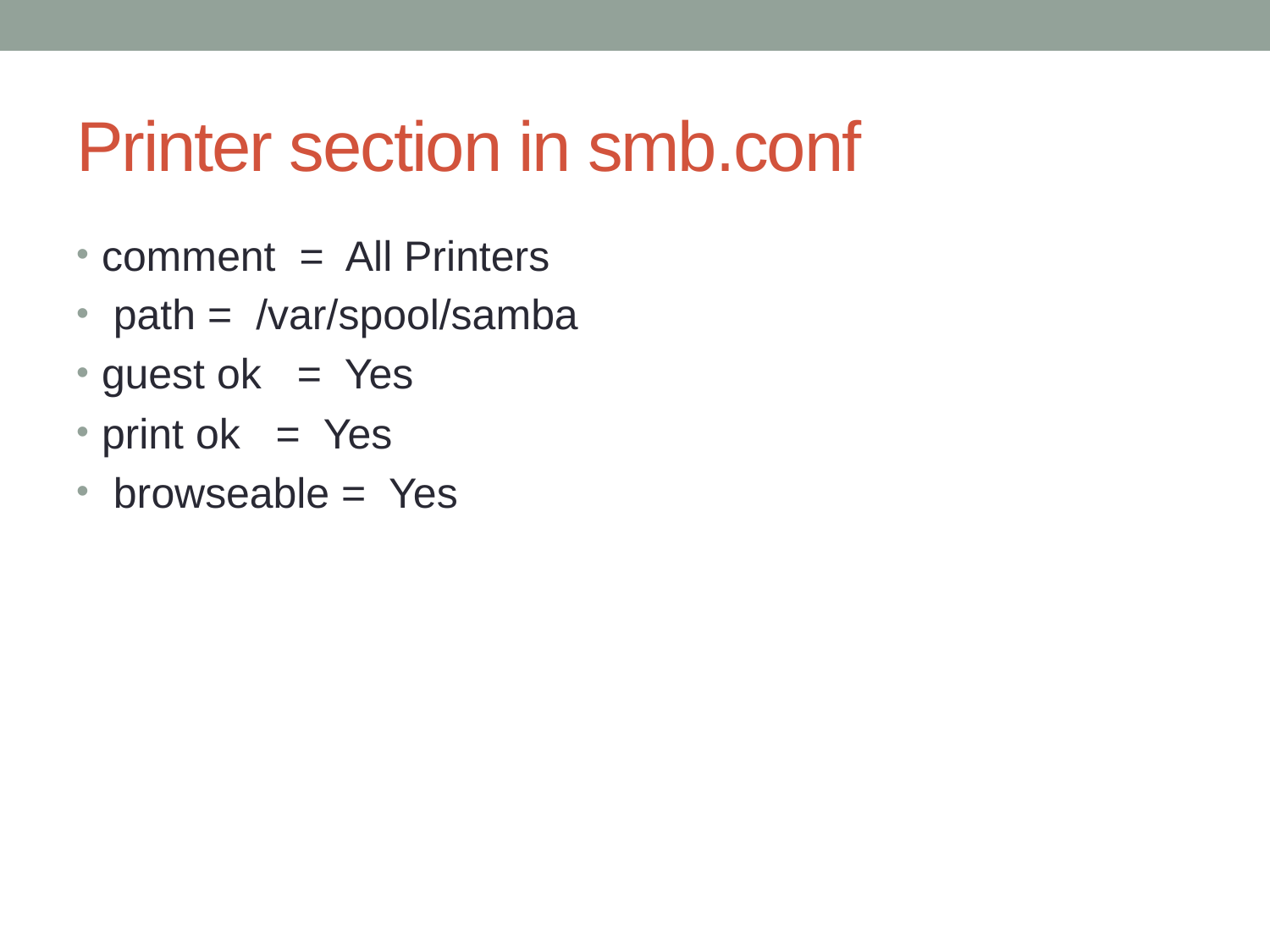

# Printer section in smb.conf
comment  =  All Printers
 path =  /var/spool/samba
guest ok   =  Yes
print ok   =  Yes
 browseable =  Yes